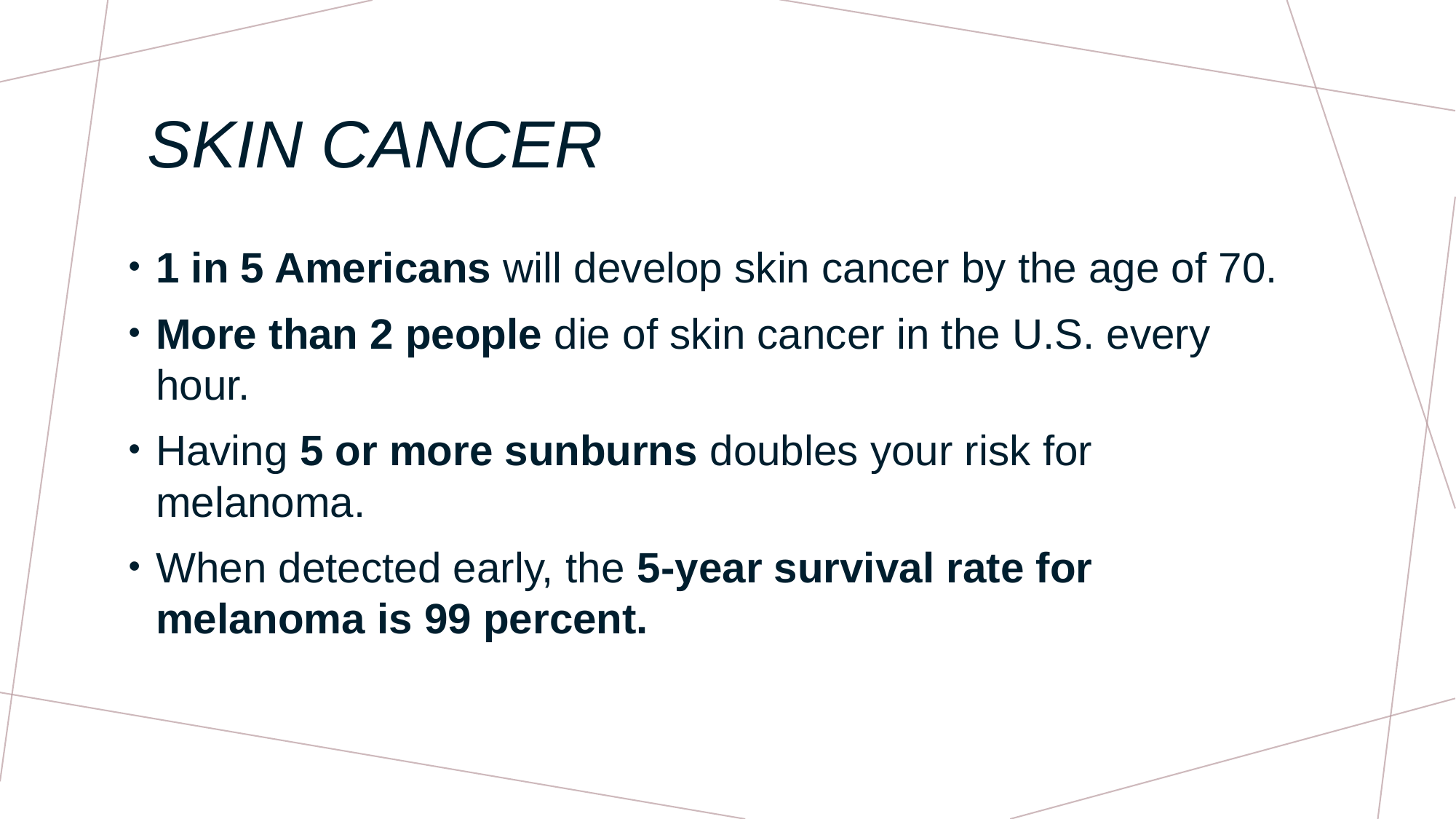

# Skin cancer
1 in 5 Americans will develop skin cancer by the age of 70.
More than 2 people die of skin cancer in the U.S. every hour.
Having 5 or more sunburns doubles your risk for melanoma.
When detected early, the 5-year survival rate for melanoma is 99 percent.